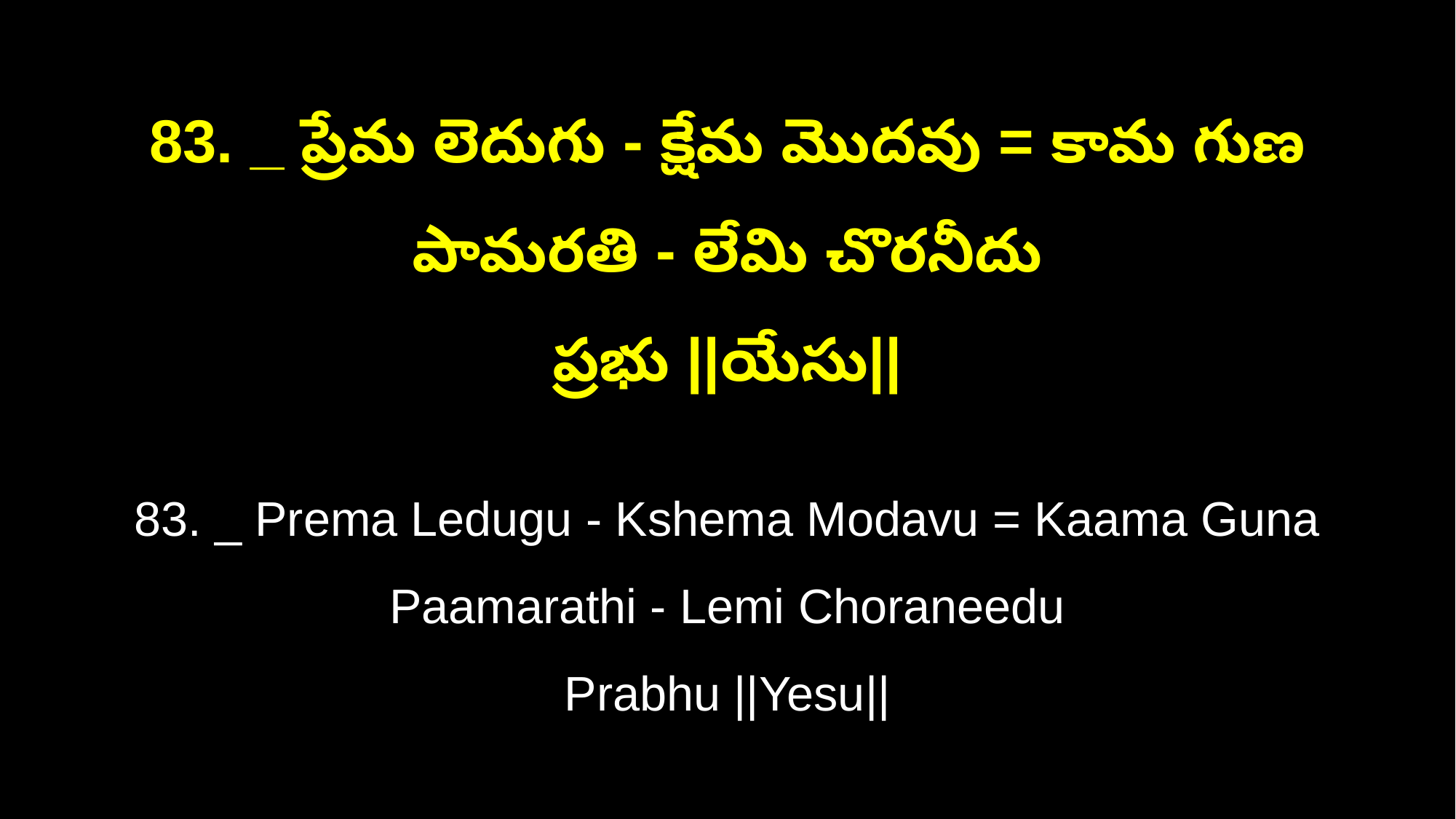

83. _ ప్రేమ లెదుగు - క్షేమ మొదవు = కామ గుణ పామరతి - లేమి చొరనీదు
ప్రభు ||యేసు||
83. _ Prema Ledugu - Kshema Modavu = Kaama Guna Paamarathi - Lemi Choraneedu
Prabhu ||Yesu||